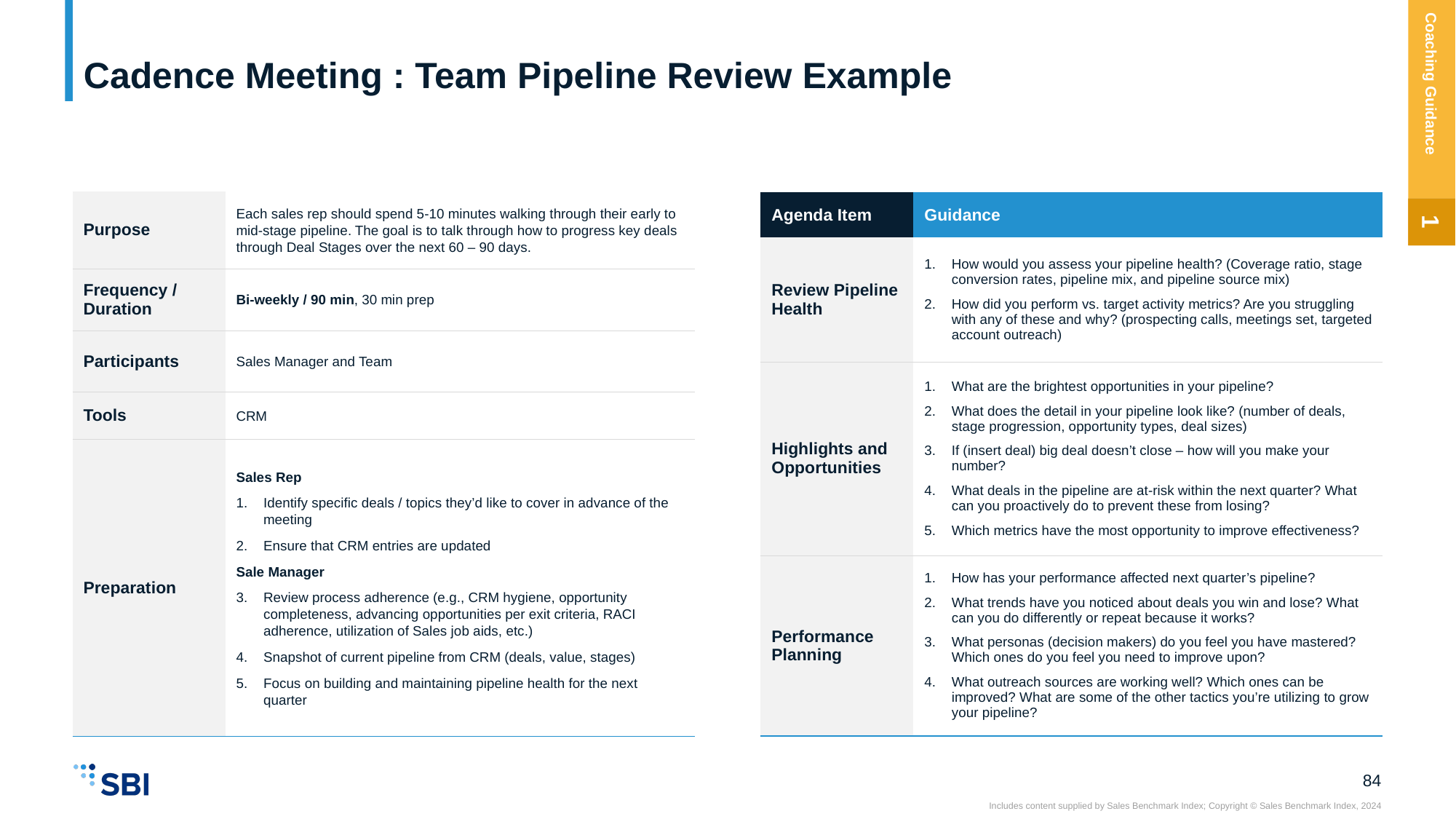

# Cadence Meeting : Team Pipeline Review Example
Coaching Guidance
| Purpose | Each sales rep should spend 5-10 minutes walking through their early to mid-stage pipeline. The goal is to talk through how to progress key deals through Deal Stages over the next 60 – 90 days. |
| --- | --- |
| Frequency / Duration | Bi-weekly / 90 min, 30 min prep |
| Participants | Sales Manager and Team |
| Tools | CRM |
| Preparation | Sales Rep Identify specific deals / topics they’d like to cover in advance of the meeting Ensure that CRM entries are updated Sale Manager Review process adherence (e.g., CRM hygiene, opportunity completeness, advancing opportunities per exit criteria, RACI adherence, utilization of Sales job aids, etc.) Snapshot of current pipeline from CRM (deals, value, stages) Focus on building and maintaining pipeline health for the next quarter |
| Agenda Item | Guidance |
| --- | --- |
| Review Pipeline Health | How would you assess your pipeline health? (Coverage ratio, stage conversion rates, pipeline mix, and pipeline source mix) How did you perform vs. target activity metrics? Are you struggling with any of these and why? (prospecting calls, meetings set, targeted account outreach) |
| Highlights and Opportunities | What are the brightest opportunities in your pipeline? What does the detail in your pipeline look like? (number of deals, stage progression, opportunity types, deal sizes) If (insert deal) big deal doesn’t close – how will you make your number? What deals in the pipeline are at-risk within the next quarter? What can you proactively do to prevent these from losing? Which metrics have the most opportunity to improve effectiveness? |
| Performance Planning | How has your performance affected next quarter’s pipeline? What trends have you noticed about deals you win and lose? What can you do differently or repeat because it works? What personas (decision makers) do you feel you have mastered? Which ones do you feel you need to improve upon? What outreach sources are working well? Which ones can be improved? What are some of the other tactics you’re utilizing to grow your pipeline? |
4
1